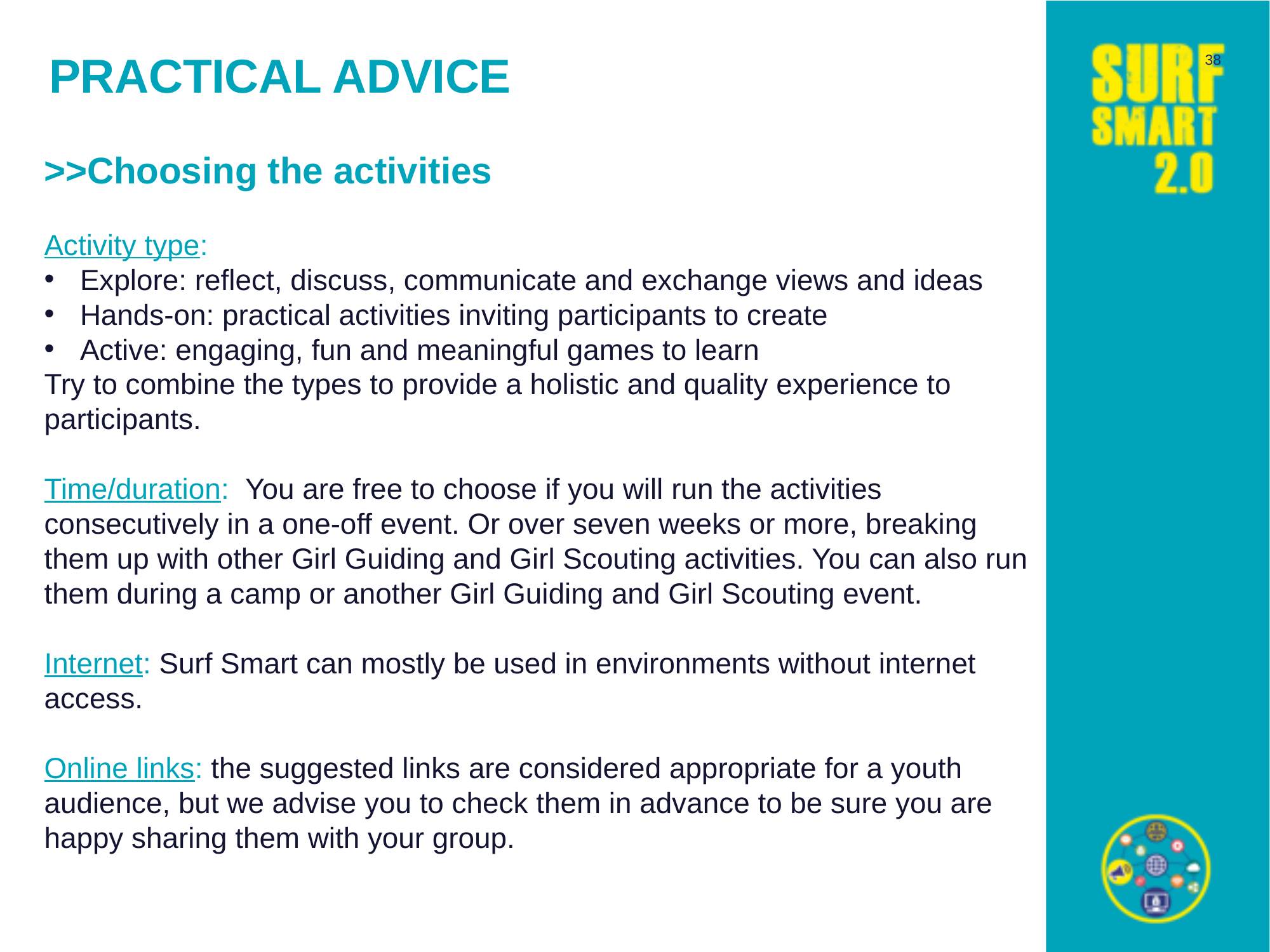

38
# PRACTICAL ADVICE
>>Choosing the activities

Activity type:
Explore: reflect, discuss, communicate and exchange views and ideas
Hands-on: practical activities inviting participants to create
Active: engaging, fun and meaningful games to learn
Try to combine the types to provide a holistic and quality experience to participants.

Time/duration:  You are free to choose if you will run the activities consecutively in a one-off event. Or over seven weeks or more, breaking them up with other Girl Guiding and Girl Scouting activities. You can also run them during a camp or another Girl Guiding and Girl Scouting event.

Internet: Surf Smart can mostly be used in environments without internet access.

Online links: the suggested links are considered appropriate for a youth audience, but we advise you to check them in advance to be sure you are happy sharing them with your group.